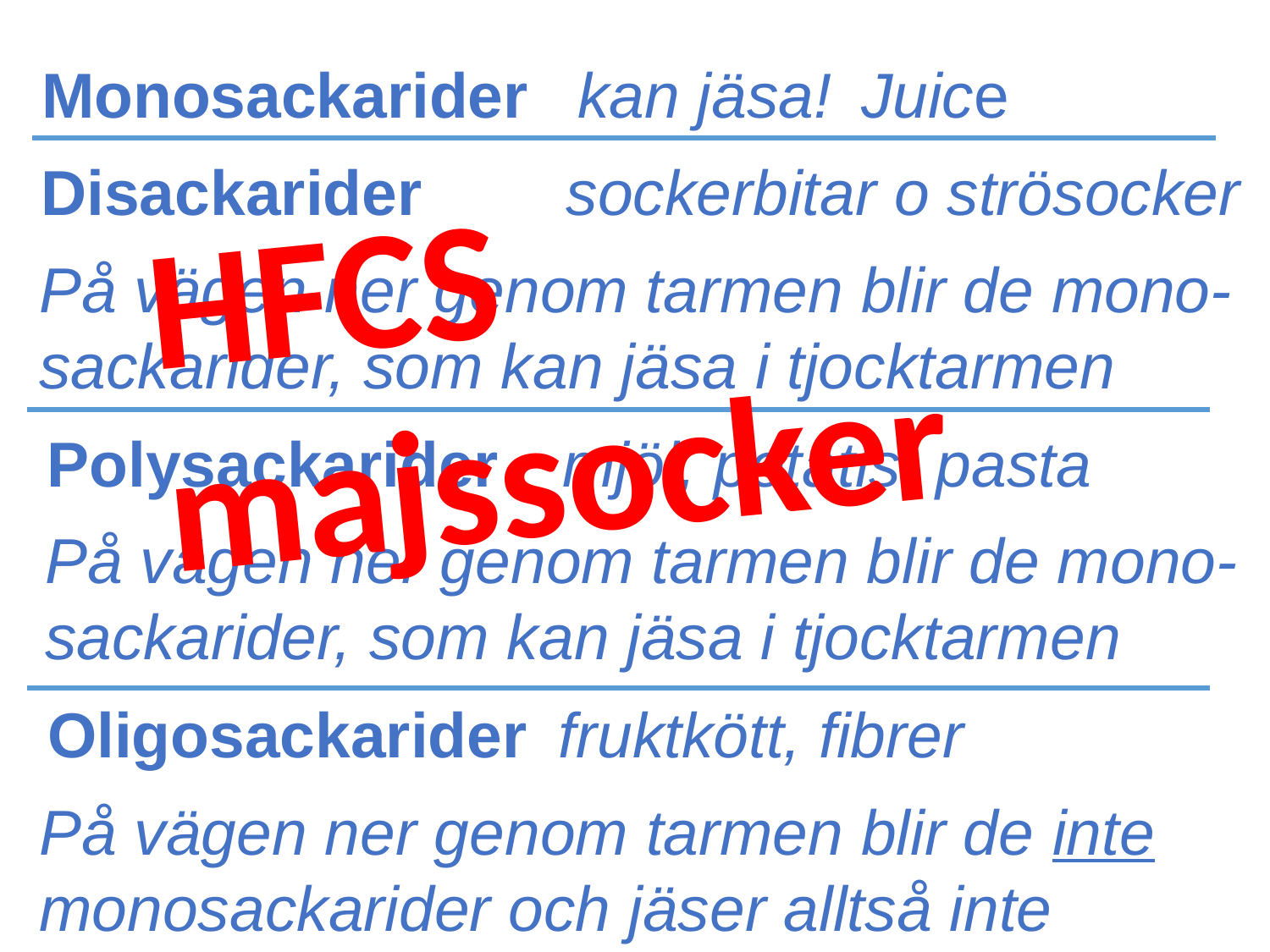

Monosackarider
kan jäsa!
Juice
Disackarider
sockerbitar o strösocker
HFCS majssocker
På vägen ner genom tarmen blir de mono-
sackarider, som kan jäsa i tjocktarmen
Polysackarider
mjöl, potatis, pasta
På vägen ner genom tarmen blir de mono-
sackarider, som kan jäsa i tjocktarmen
fruktkött, fibrer
Oligosackarider
På vägen ner genom tarmen blir de inte
monosackarider och jäser alltså inte